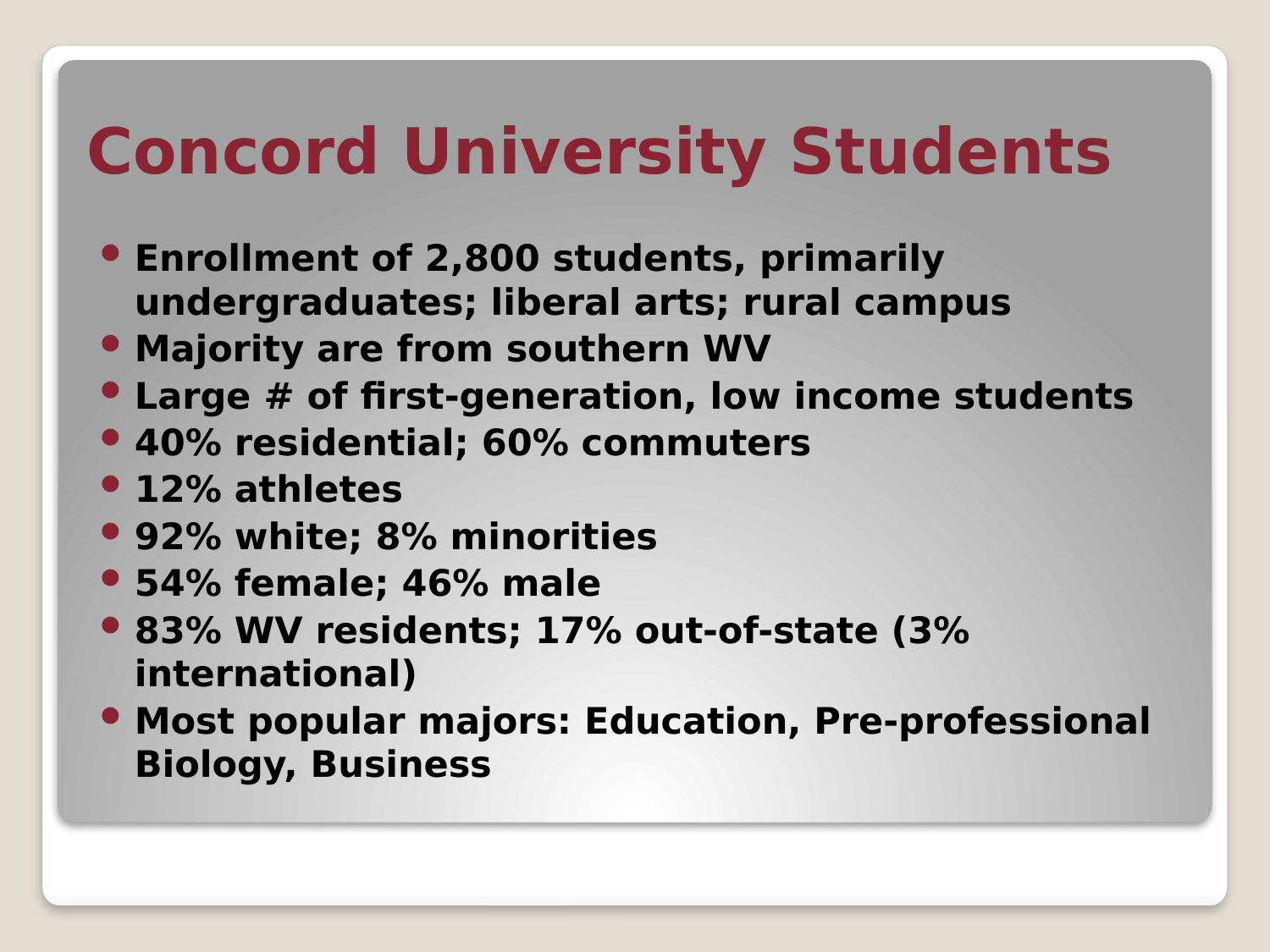

# Concord University Students
Enrollment of 2,800 students, primarily undergraduates; liberal arts; rural campus
Majority are from southern WV
Large # of first-generation, low income students
40% residential; 60% commuters
12% athletes
92% white; 8% minorities
54% female; 46% male
83% WV residents; 17% out-of-state (3% international)
Most popular majors: Education, Pre-professional Biology, Business